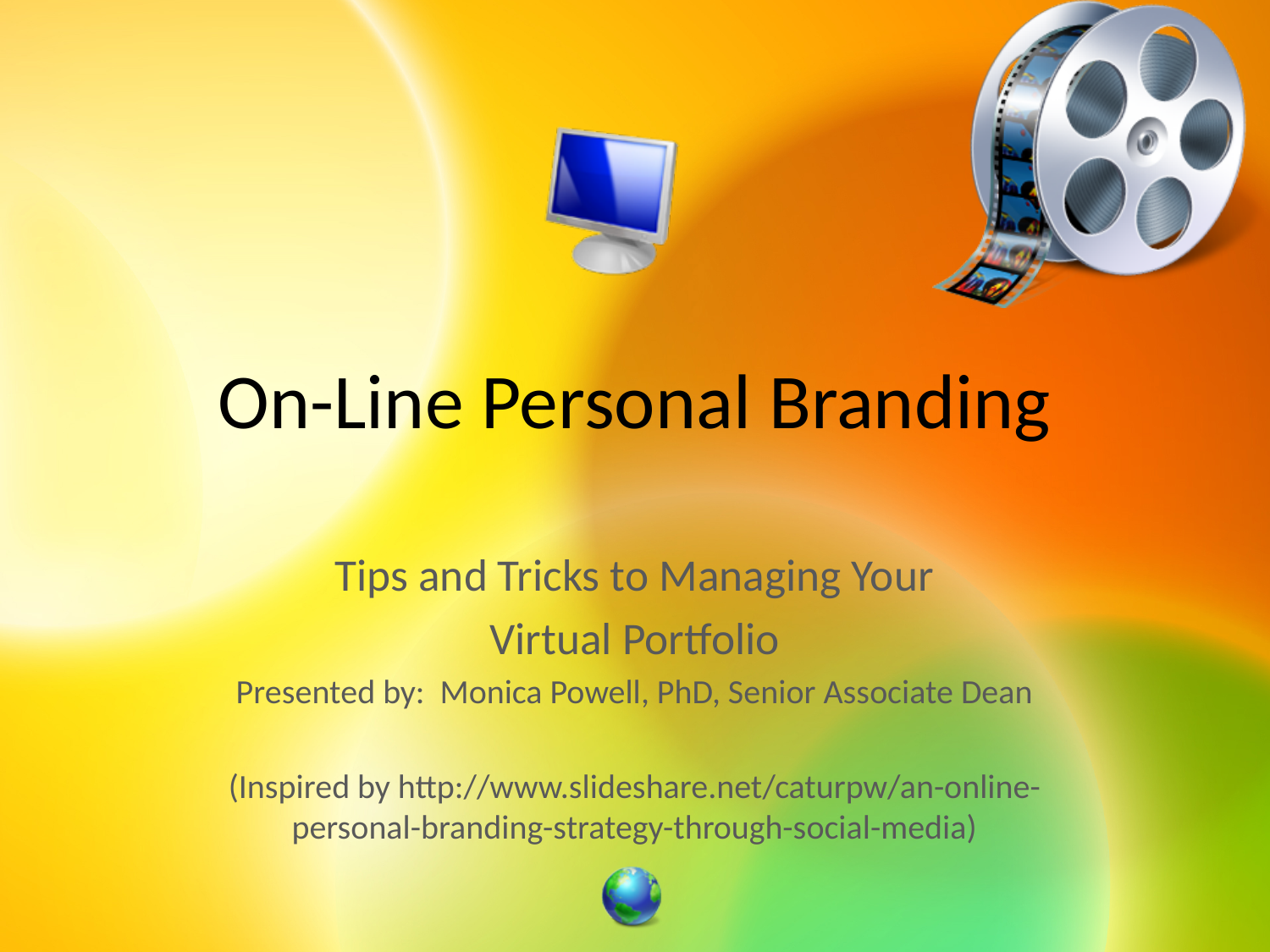

# On-Line Personal Branding
Tips and Tricks to Managing Your
Virtual Portfolio
Presented by:  Monica Powell, PhD, Senior Associate Dean

(Inspired by http://www.slideshare.net/caturpw/an-online-personal-branding-strategy-through-social-media)